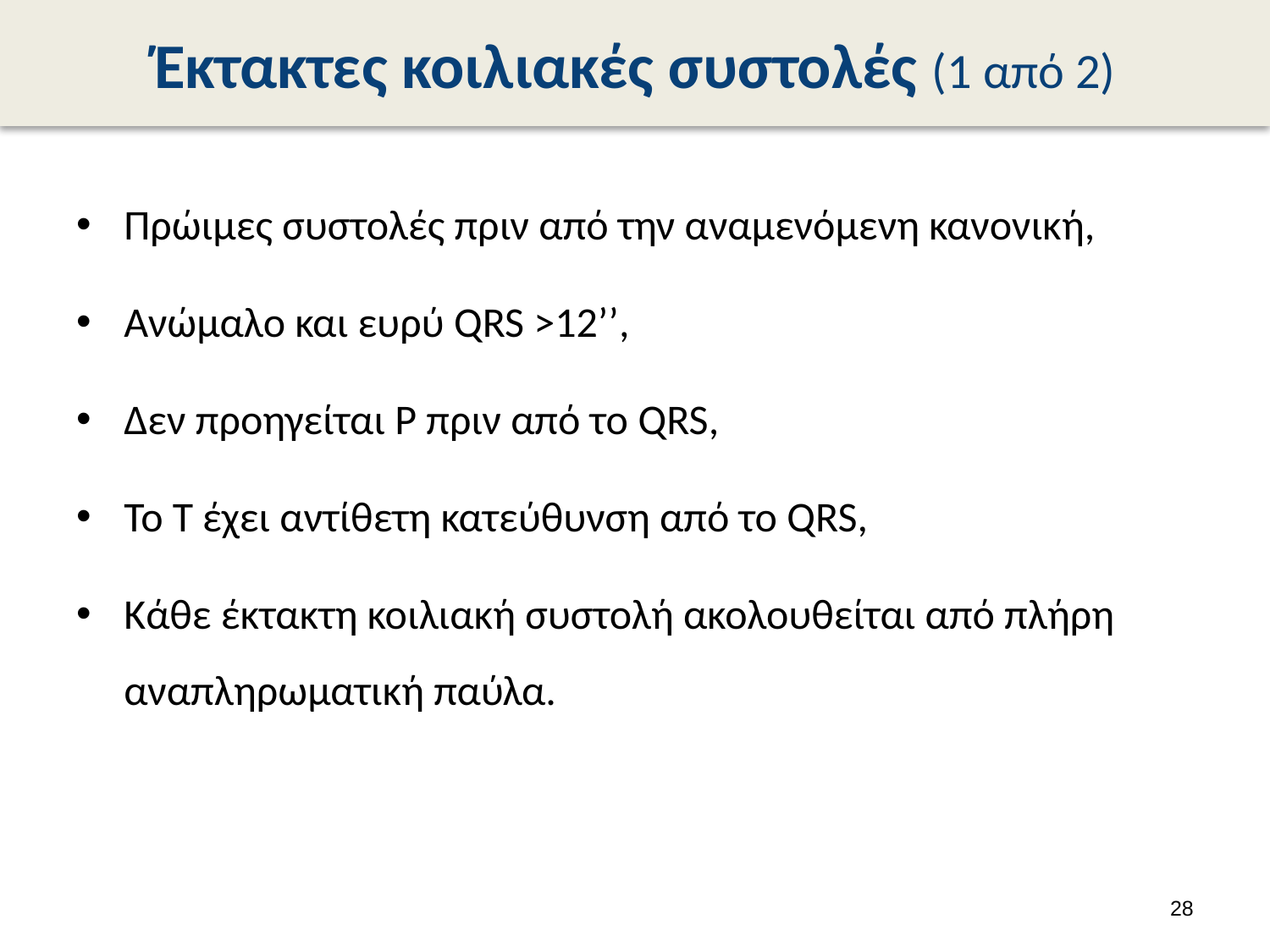

# Έκτακτες κοιλιακές συστολές (1 από 2)
Πρώιμες συστολές πριν από την αναμενόμενη κανονική,
Ανώμαλο και ευρύ QRS >12’’,
Δεν προηγείται Ρ πριν από το QRS,
Το Τ έχει αντίθετη κατεύθυνση από το QRS,
Κάθε έκτακτη κοιλιακή συστολή ακολουθείται από πλήρη αναπληρωματική παύλα.
28